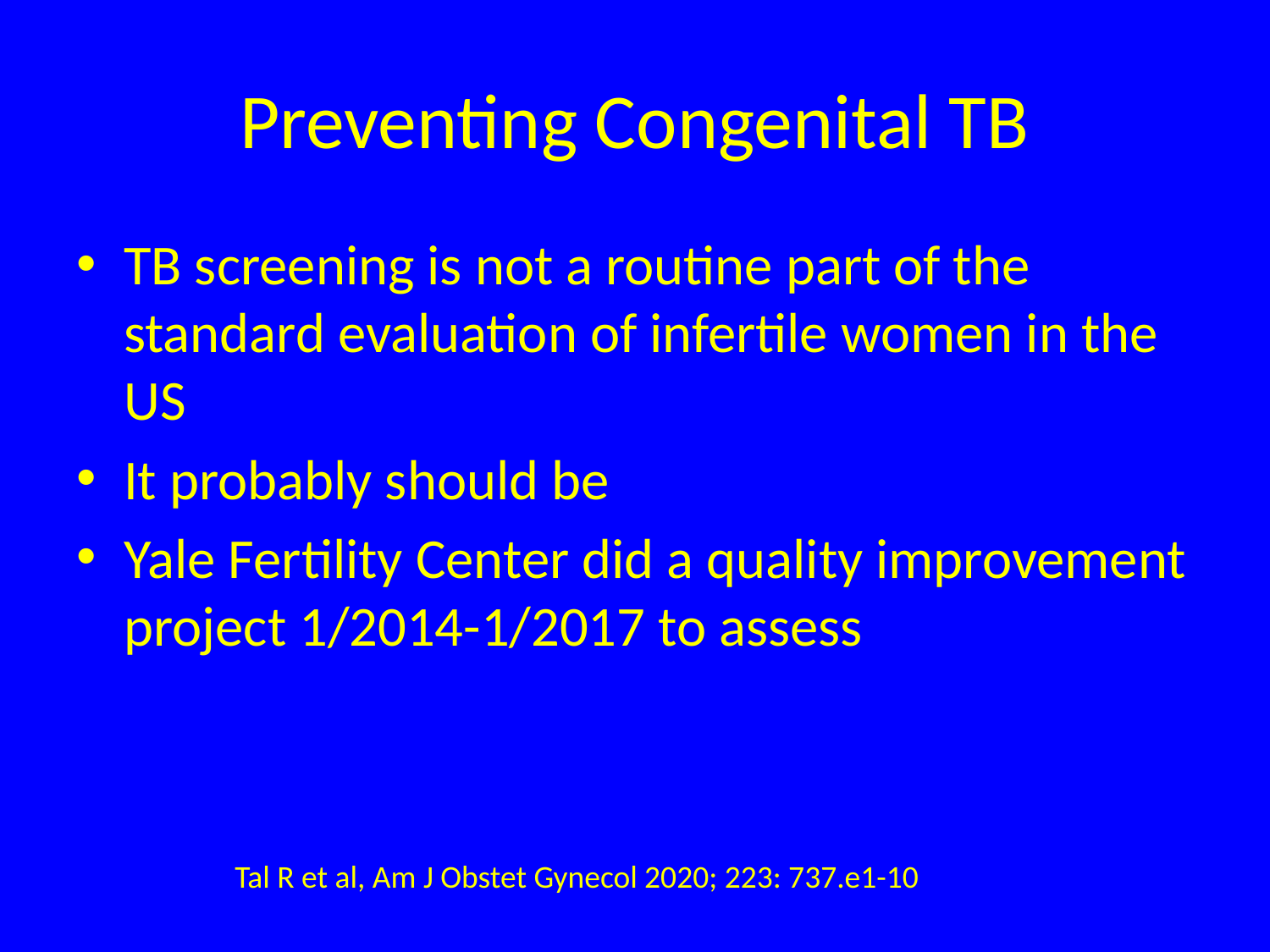

# Preventing Congenital TB
TB screening is not a routine part of the standard evaluation of infertile women in the US
It probably should be
Yale Fertility Center did a quality improvement project 1/2014-1/2017 to assess
Tal R et al, Am J Obstet Gynecol 2020; 223: 737.e1-10